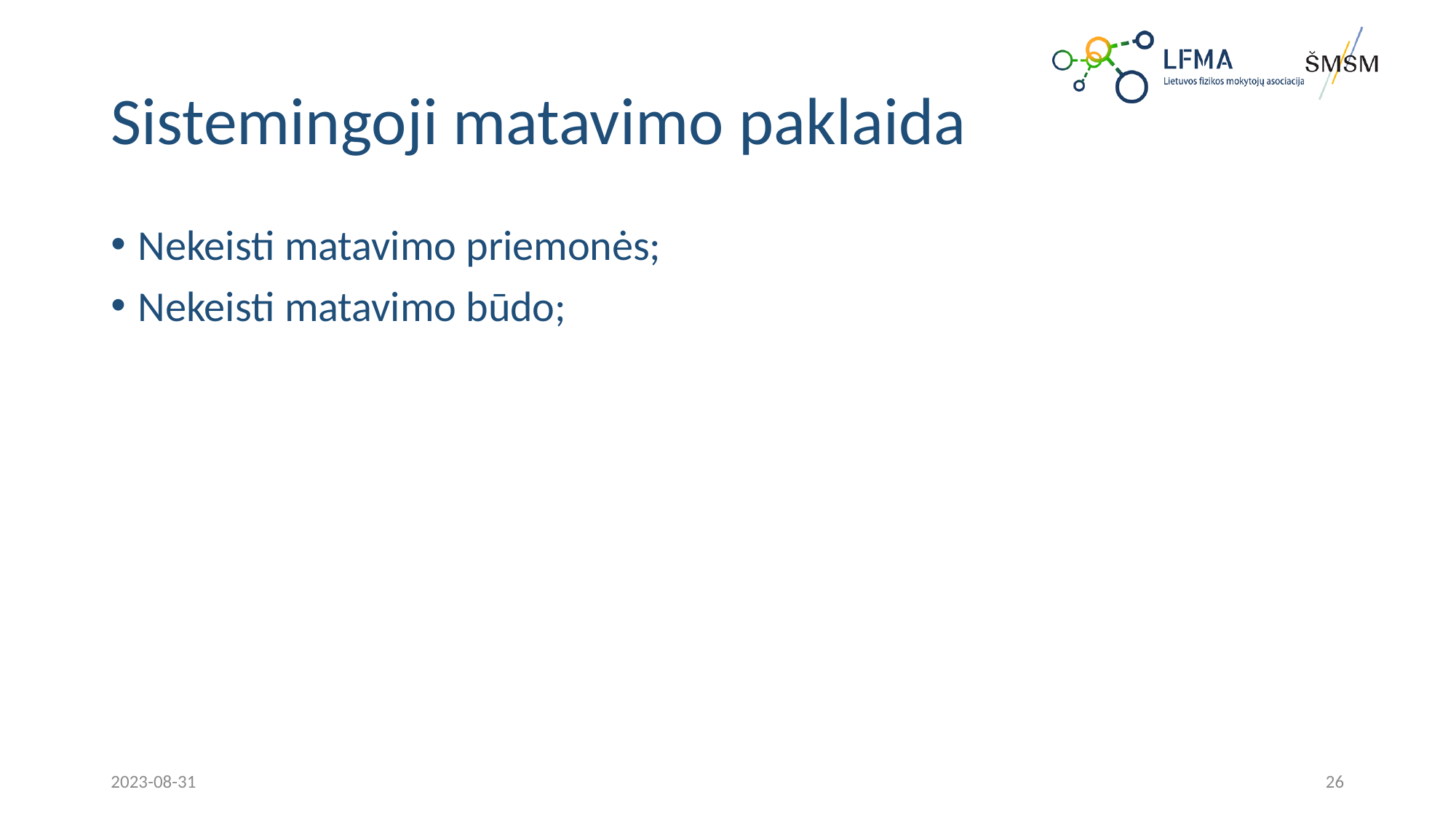

# Sistemingoji matavimo paklaida
Nekeisti matavimo priemonės;
Nekeisti matavimo būdo;
2023-08-31
26